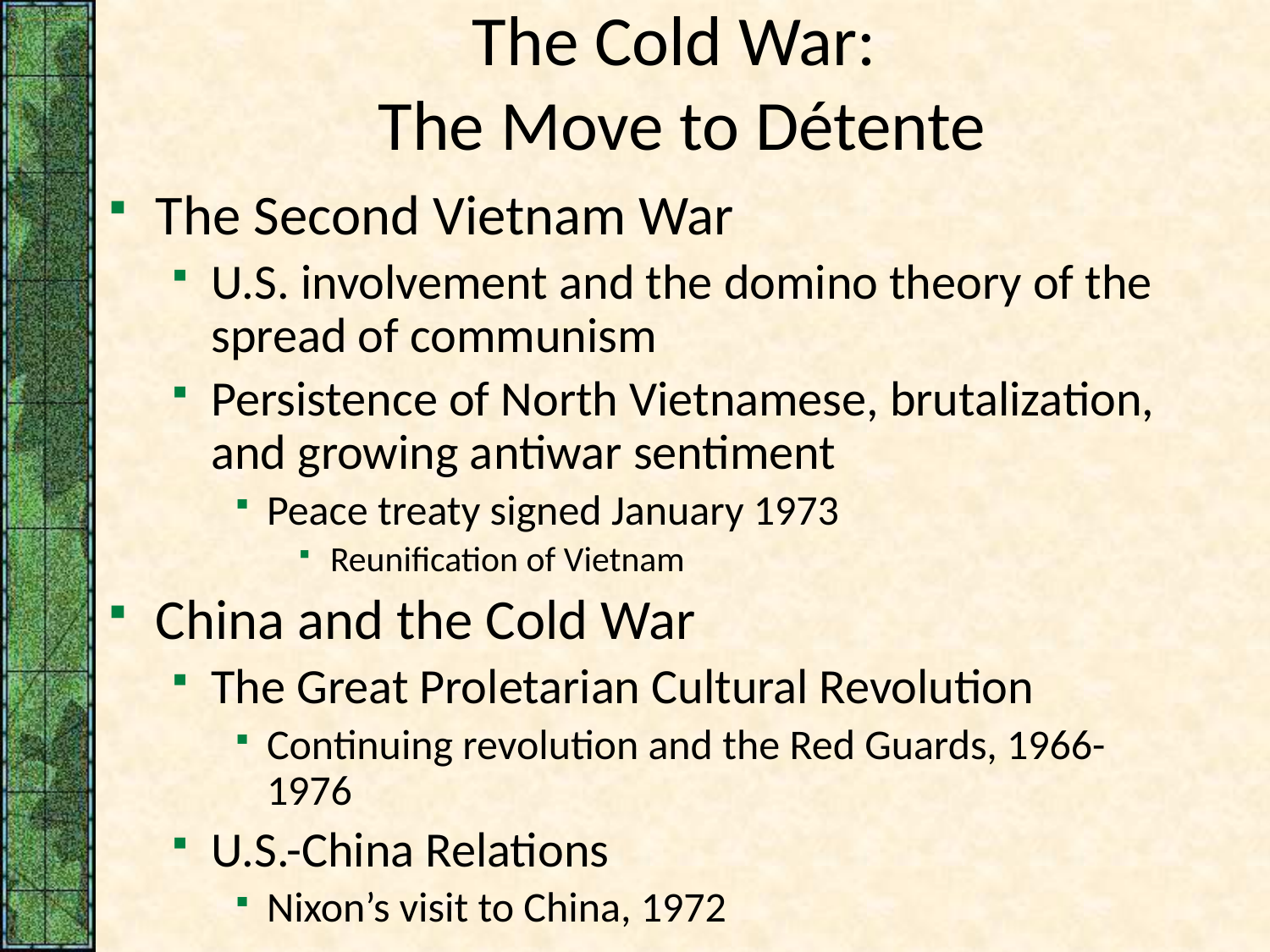

# The Cold War: The Move to Détente
The Second Vietnam War
U.S. involvement and the domino theory of the spread of communism
Persistence of North Vietnamese, brutalization, and growing antiwar sentiment
Peace treaty signed January 1973
Reunification of Vietnam
China and the Cold War
The Great Proletarian Cultural Revolution
Continuing revolution and the Red Guards, 1966-1976
U.S.-China Relations
Nixon’s visit to China, 1972